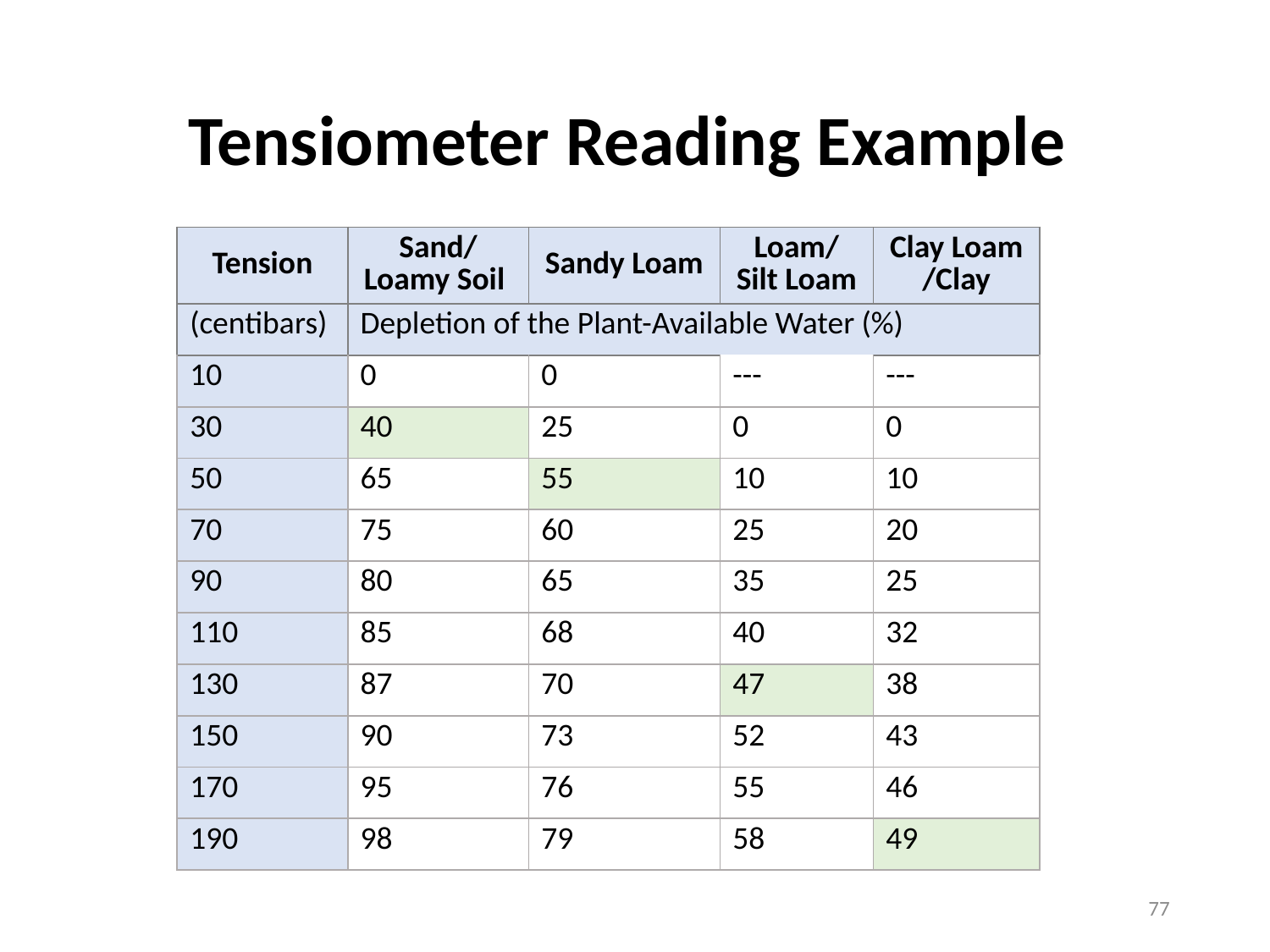

# Tensiometer Reading Example
| Tension | Sand/ Loamy Soil | Sandy Loam | Loam/ Silt Loam | Clay Loam /Clay |
| --- | --- | --- | --- | --- |
| (centibars) | Depletion of the Plant-Available Water (%) |  |  |  |
| 10 | 0 | 0 | --- | --- |
| 30 | 40 | 25 | 0 | 0 |
| 50 | 65 | 55 | 10 | 10 |
| 70 | 75 | 60 | 25 | 20 |
| 90 | 80 | 65 | 35 | 25 |
| 110 | 85 | 68 | 40 | 32 |
| 130 | 87 | 70 | 47 | 38 |
| 150 | 90 | 73 | 52 | 43 |
| 170 | 95 | 76 | 55 | 46 |
| 190 | 98 | 79 | 58 | 49 |
77